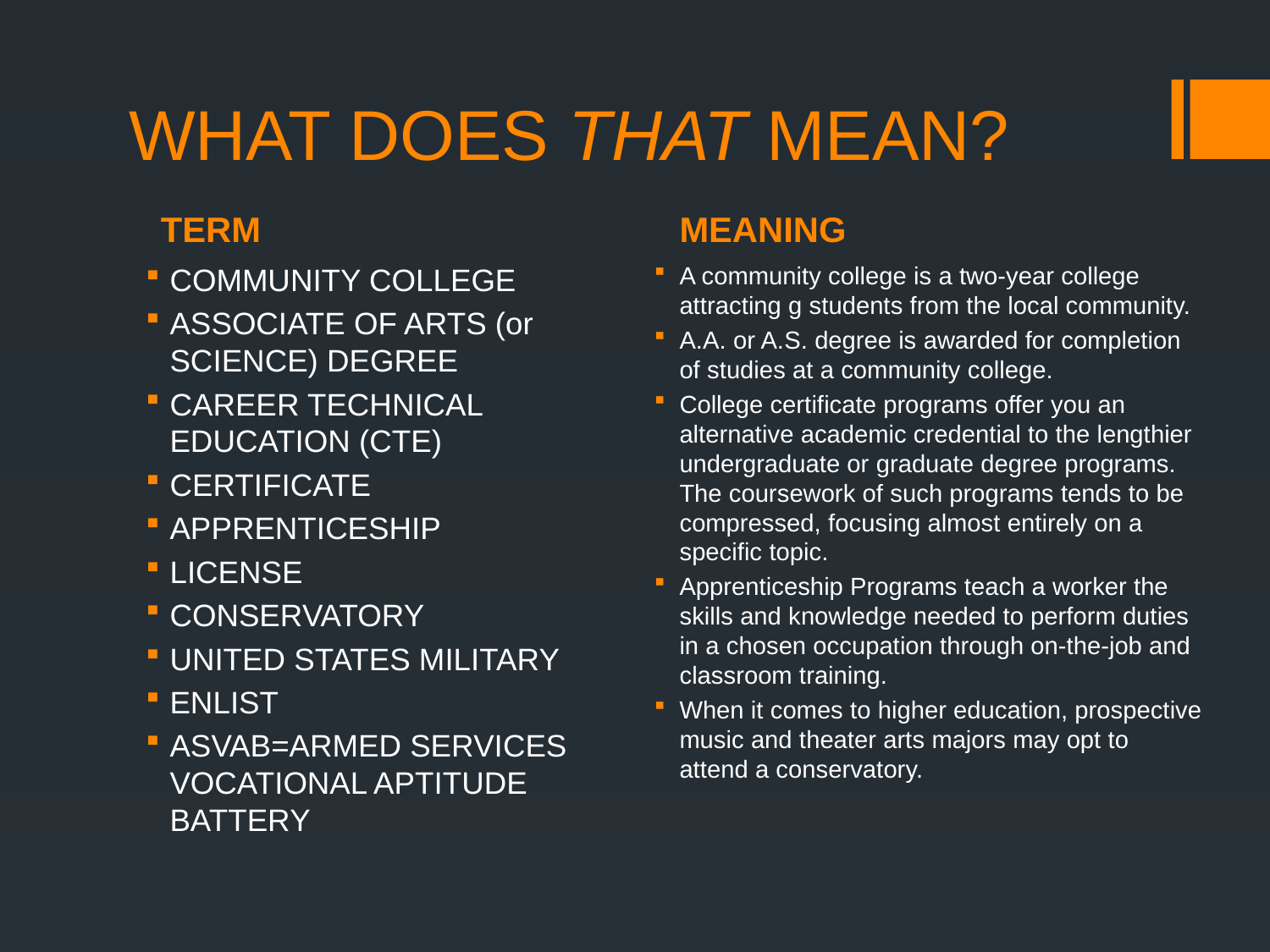

# WHAT DOES THAT MEAN?
TERM
MEANING
COMMUNITY COLLEGE
ASSOCIATE OF ARTS (or SCIENCE) DEGREE
CAREER TECHNICAL EDUCATION (CTE)
CERTIFICATE
APPRENTICESHIP
LICENSE
CONSERVATORY
UNITED STATES MILITARY
ENLIST
ASVAB=ARMED SERVICES VOCATIONAL APTITUDE BATTERY
A community college is a two-year college attracting g students from the local community.
A.A. or A.S. degree is awarded for completion of studies at a community college.
College certificate programs offer you an alternative academic credential to the lengthier undergraduate or graduate degree programs. The coursework of such programs tends to be compressed, focusing almost entirely on a specific topic.
Apprenticeship Programs teach a worker the skills and knowledge needed to perform duties in a chosen occupation through on-the-job and classroom training.
When it comes to higher education, prospective music and theater arts majors may opt to attend a conservatory.